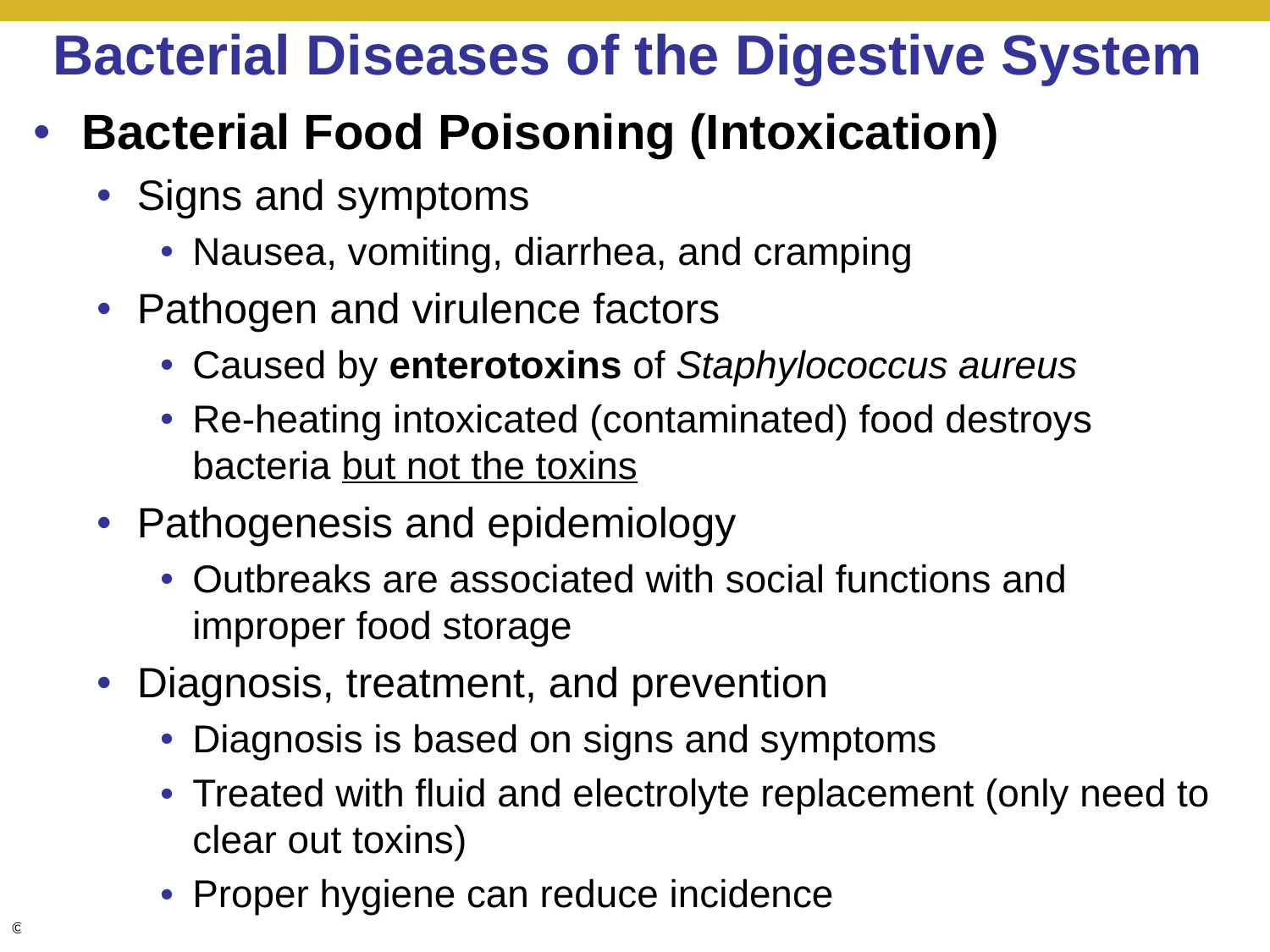

# Bacterial Diseases of the Digestive System
Bacterial Food Poisoning (Intoxication)
Signs and symptoms
Nausea, vomiting, diarrhea, and cramping
Pathogen and virulence factors
Caused by enterotoxins of Staphylococcus aureus
Re-heating intoxicated (contaminated) food destroys bacteria but not the toxins
Pathogenesis and epidemiology
Outbreaks are associated with social functions and improper food storage
Diagnosis, treatment, and prevention
Diagnosis is based on signs and symptoms
Treated with fluid and electrolyte replacement (only need to clear out toxins)
Proper hygiene can reduce incidence